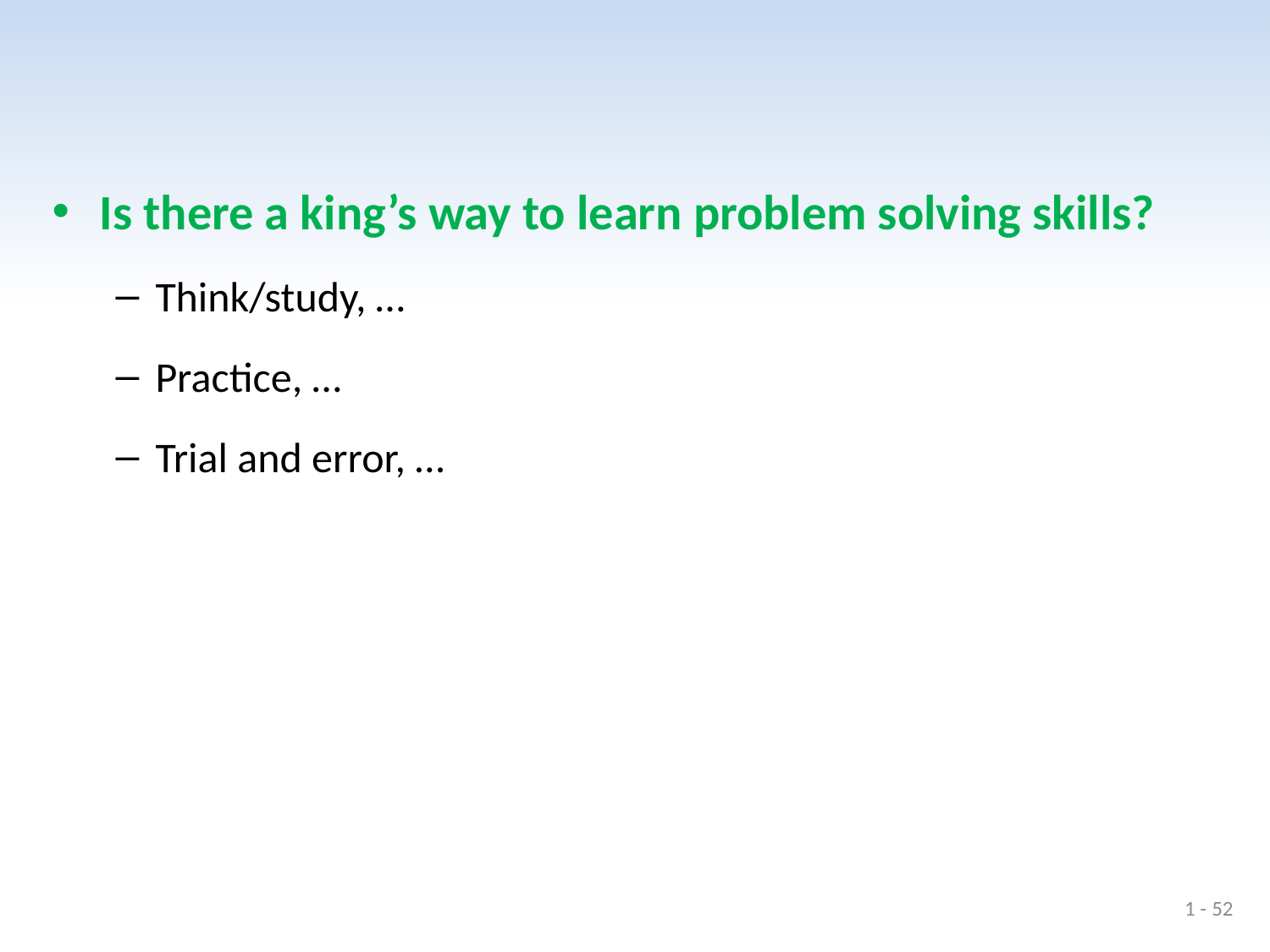

#
Is there a king’s way to learn problem solving skills?
Think/study, …
Practice, …
Trial and error, …
1 - 52